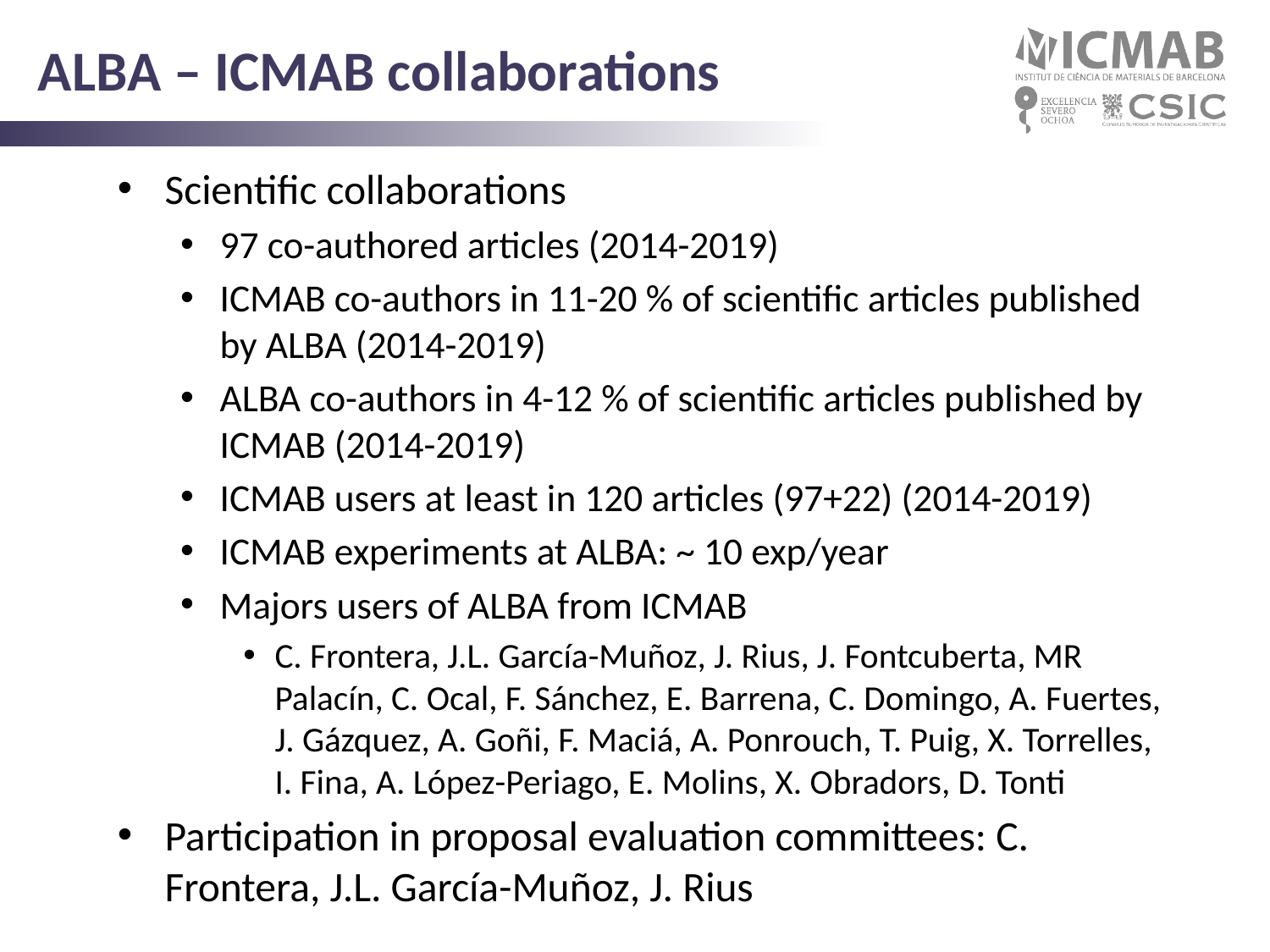

# ALBA – ICMAB collaborations
Scientific collaborations
97 co-authored articles (2014-2019)
ICMAB co-authors in 11-20 % of scientific articles published by ALBA (2014-2019)
ALBA co-authors in 4-12 % of scientific articles published by ICMAB (2014-2019)
ICMAB users at least in 120 articles (97+22) (2014-2019)
ICMAB experiments at ALBA: ~ 10 exp/year
Majors users of ALBA from ICMAB
C. Frontera, J.L. García-Muñoz, J. Rius, J. Fontcuberta, MR Palacín, C. Ocal, F. Sánchez, E. Barrena, C. Domingo, A. Fuertes, J. Gázquez, A. Goñi, F. Maciá, A. Ponrouch, T. Puig, X. Torrelles, I. Fina, A. López-Periago, E. Molins, X. Obradors, D. Tonti
Participation in proposal evaluation committees: C. Frontera, J.L. García-Muñoz, J. Rius